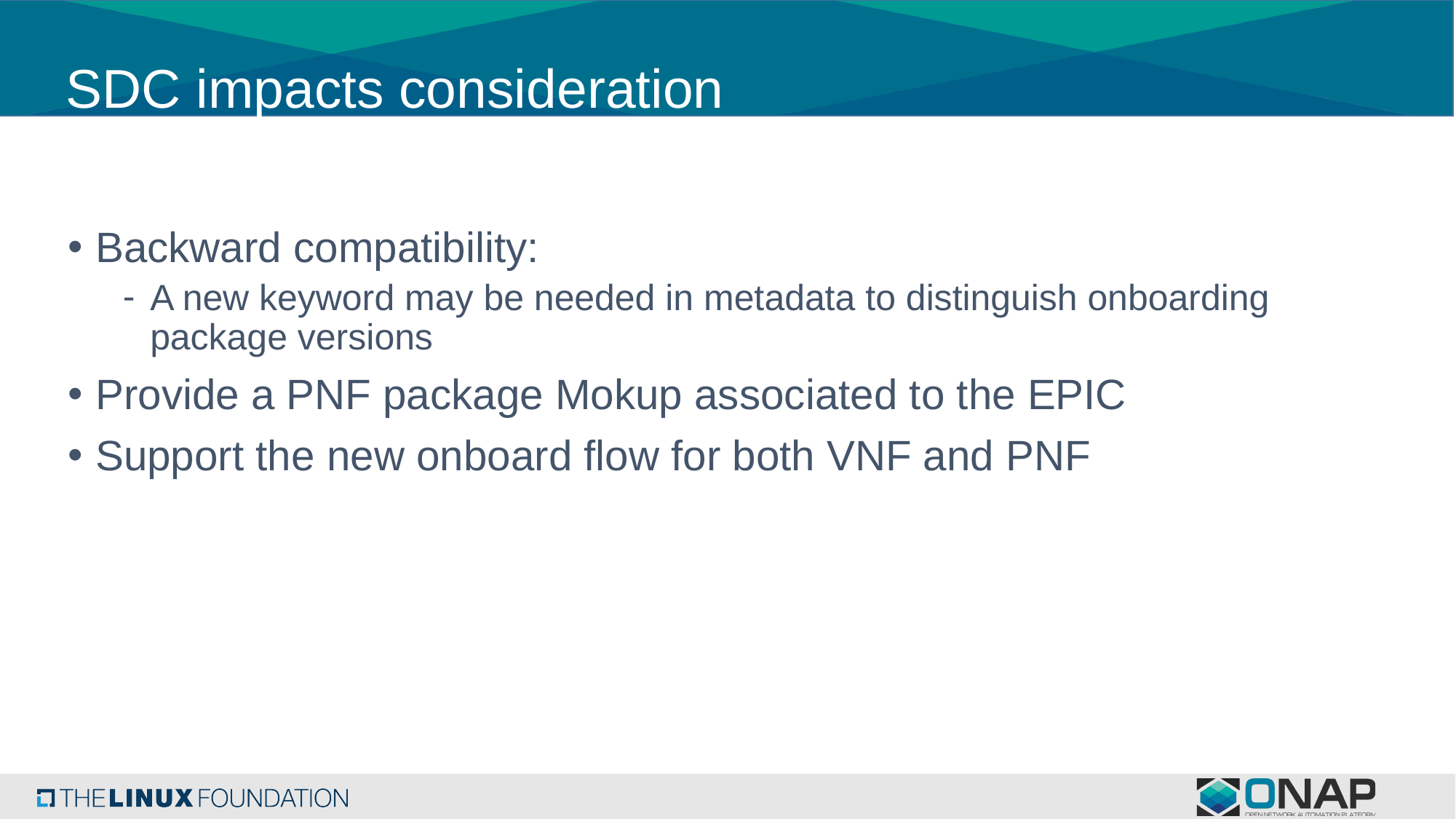

# SDC impacts consideration
Backward compatibility:
A new keyword may be needed in metadata to distinguish onboarding package versions
Provide a PNF package Mokup associated to the EPIC
Support the new onboard flow for both VNF and PNF